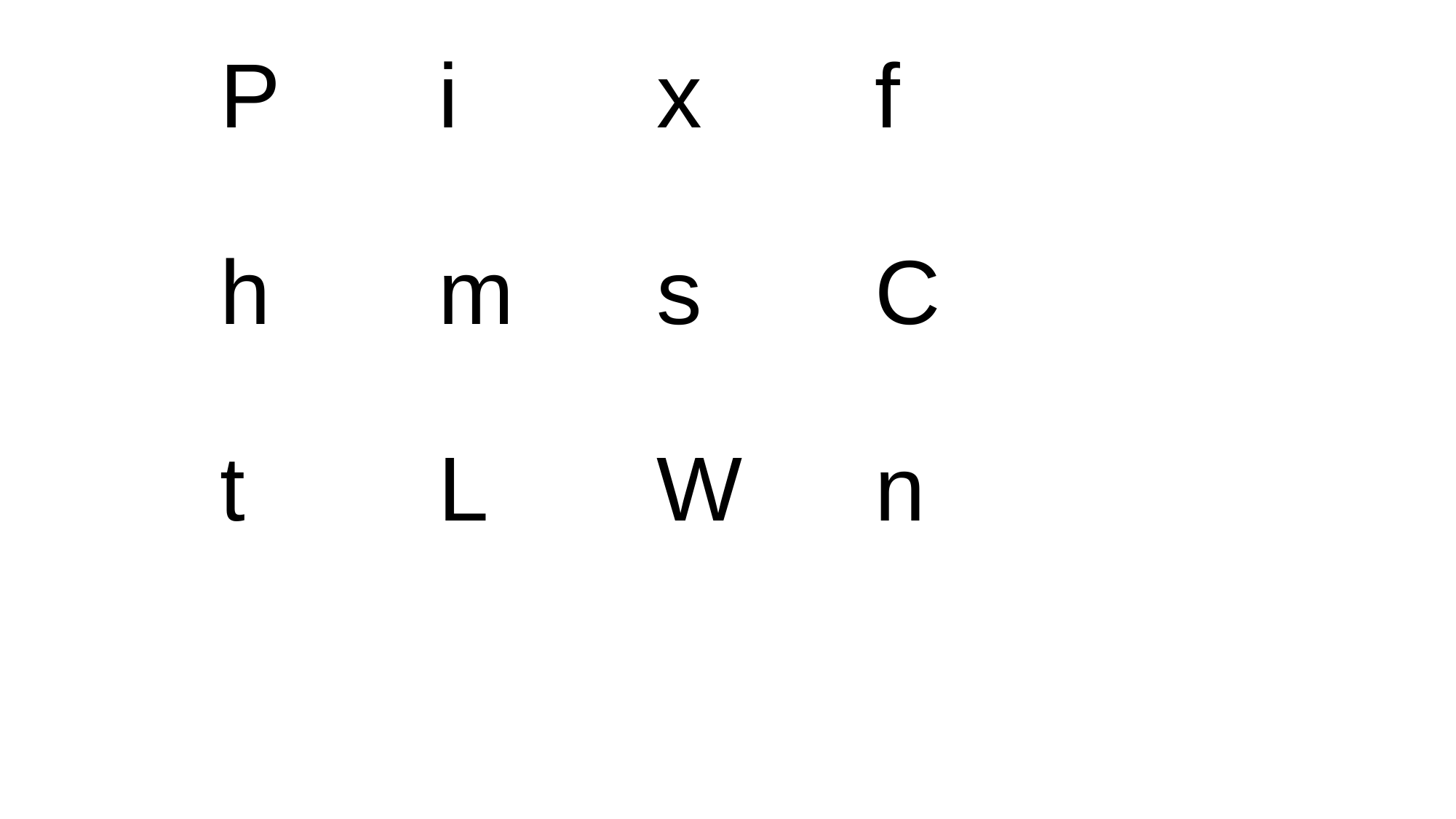

# P		i		x		f h		m		s		C t		L		W		n